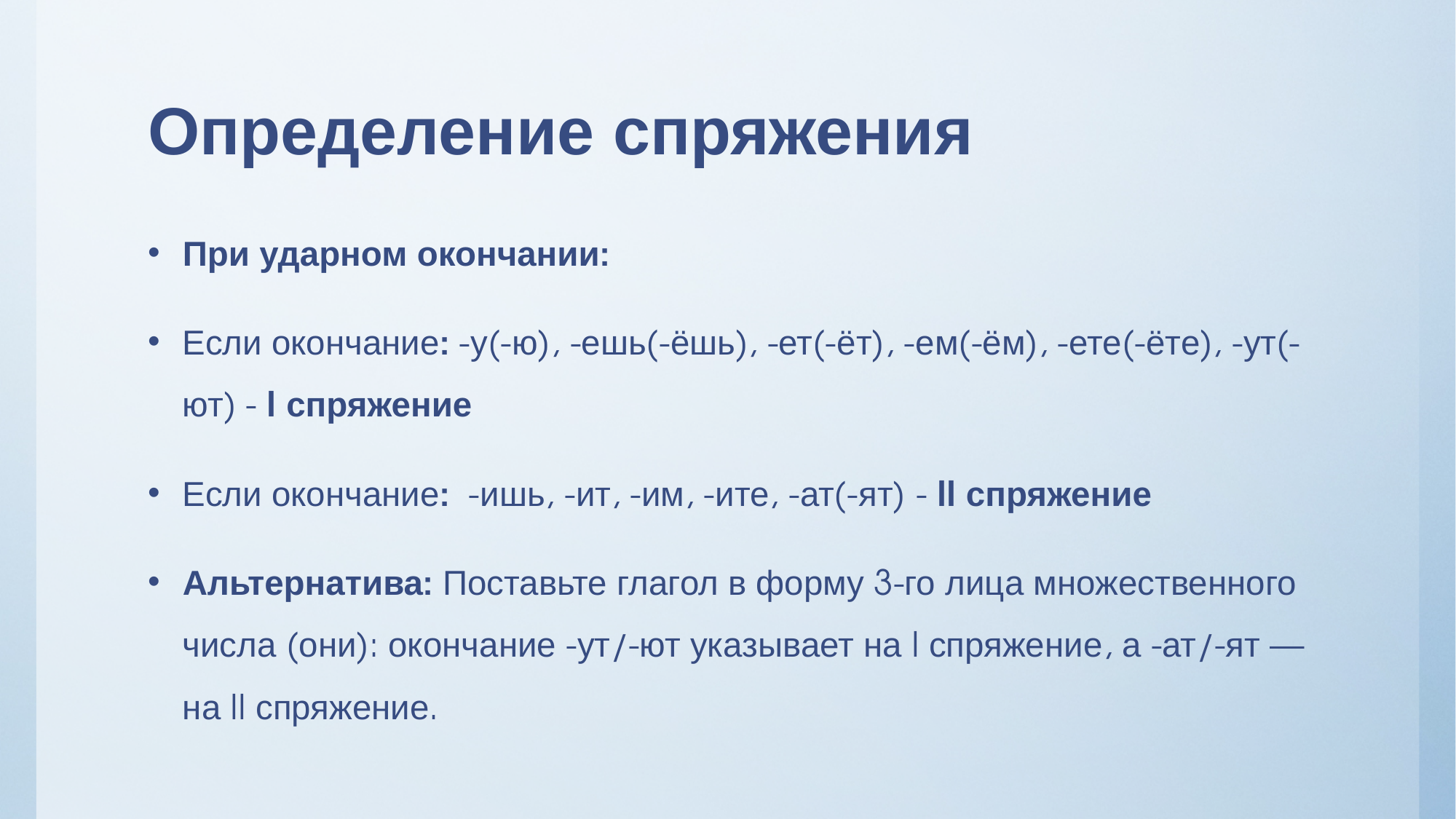

# Определение спряжения
При ударном окончании:
Если окончание: -у(-ю), -ешь(-ёшь), -ет(-ёт), -ем(-ём), -ете(-ёте), -ут(-ют) - I спряжение
Если окончание:  -ишь, -ит, -им, -ите, -ат(-ят) - II спряжение
Альтернатива: Поставьте глагол в форму 3-го лица множественного числа (они): окончание -ут/-ют указывает на I спряжение, а -ат/-ят — на II спряжение.